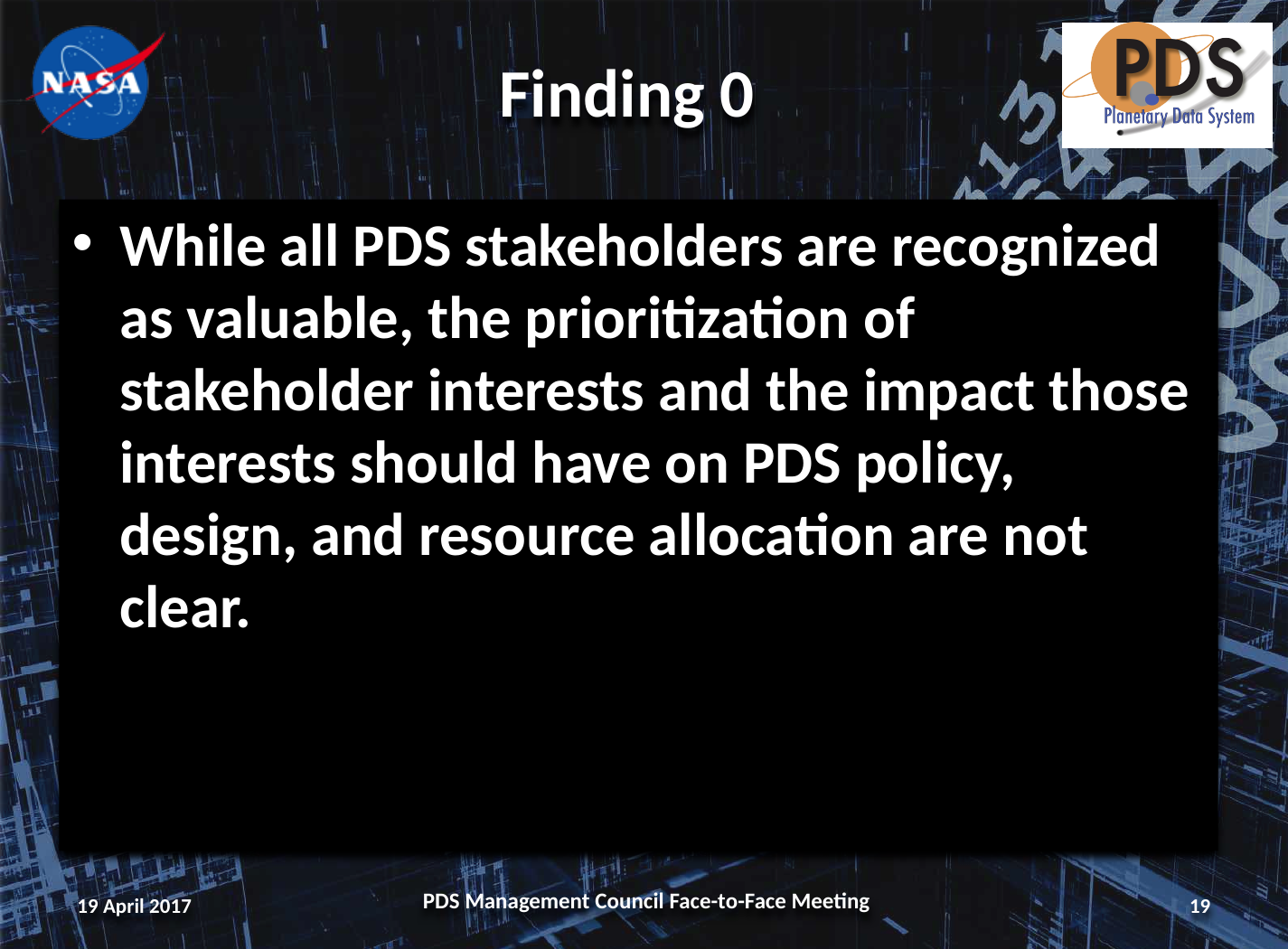

# Finding 0
While all PDS stakeholders are recognized as valuable, the prioritization of stakeholder interests and the impact those interests should have on PDS policy, design, and resource allocation are not clear.
19 April 2017
PDS Management Council Face-to-Face Meeting
19